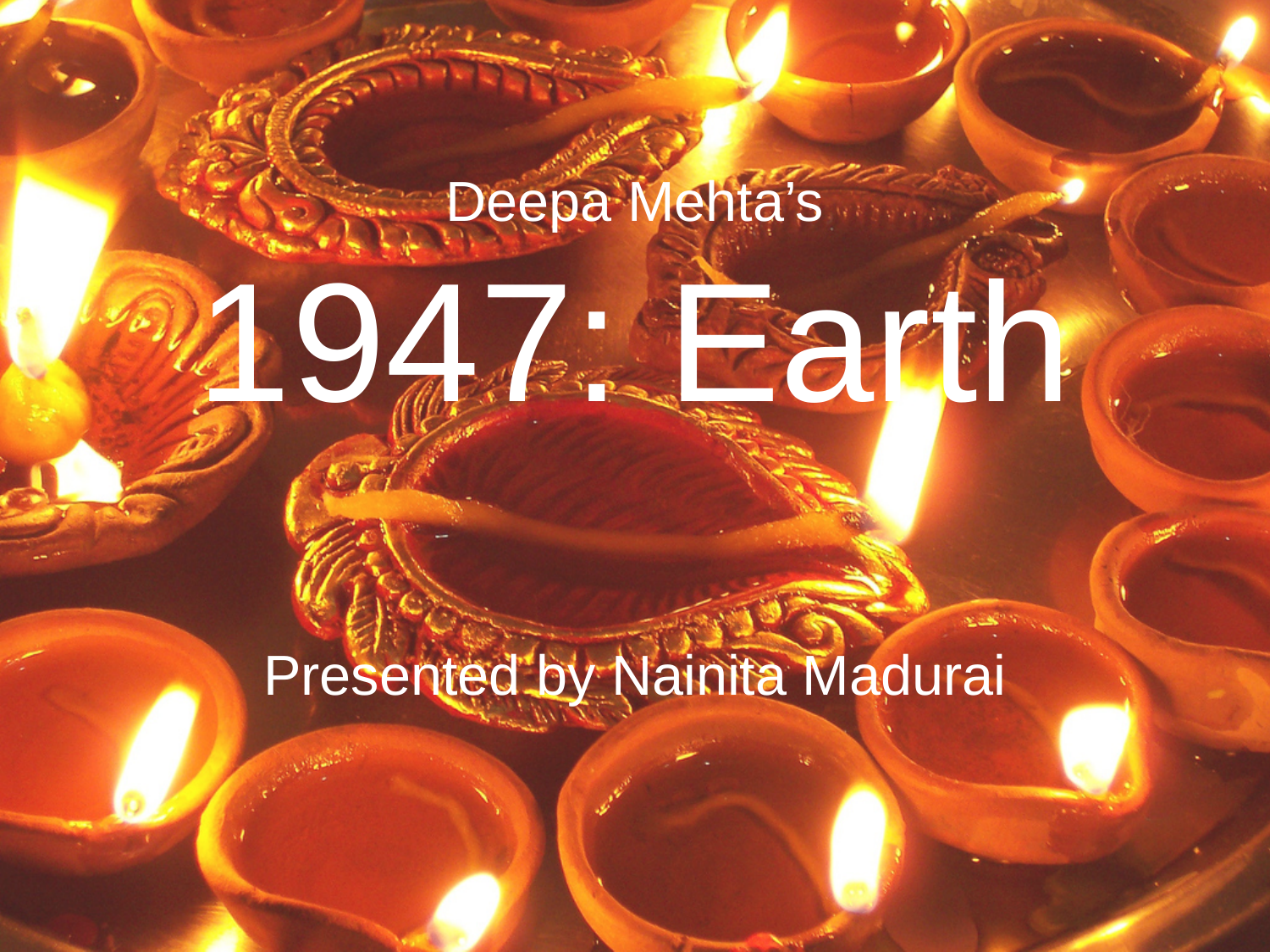

Deepa Mehta’s
1947: Earth

Presented by Nainita Madurai